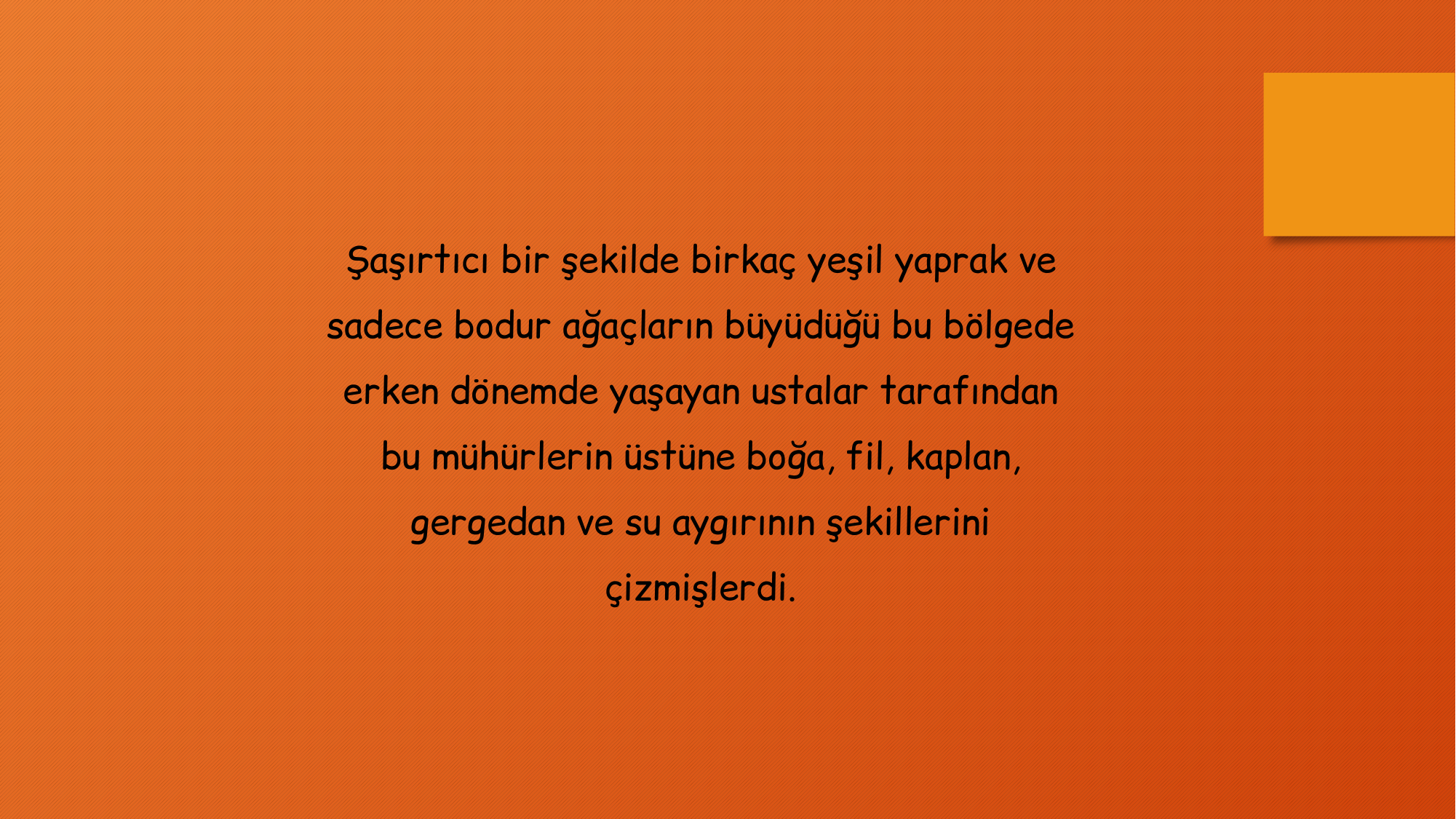

Şaşırtıcı bir şekilde birkaç yeşil yaprak ve sadece bodur ağaçların büyüdüğü bu bölgede erken dönemde yaşayan ustalar tarafından bu mühürlerin üstüne boğa, fil, kaplan, gergedan ve su aygırının şekillerini çizmişlerdi.